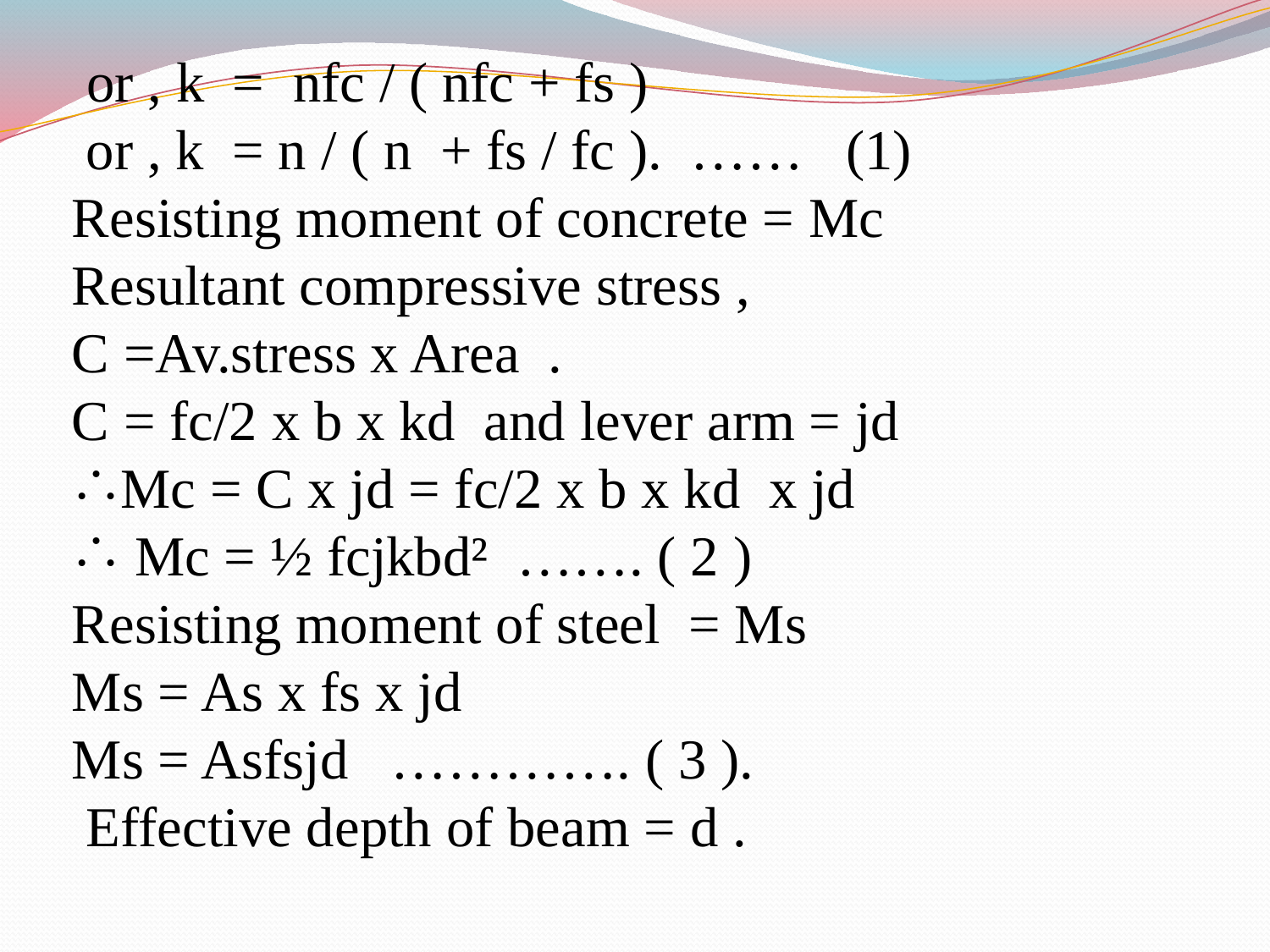

or , k  =  nfc / ( nfc + fs )
 or , k  = n / ( n  + fs / fc ).  ……   (1)
Resisting moment of concrete = Mc
Resultant compressive stress ,                              C =Av.stress x Area  .
C = fc/2 x b x kd  and lever arm = jd
Mc = C x jd = fc/2 x b x kd  x jd
 Mc = ½ fcjkbd²  ……. ( 2 )
Resisting moment of steel  = Ms
Ms = As x fs x jd
Ms = Asfsjd   …………. ( 3 ).
 Effective depth of beam = d .